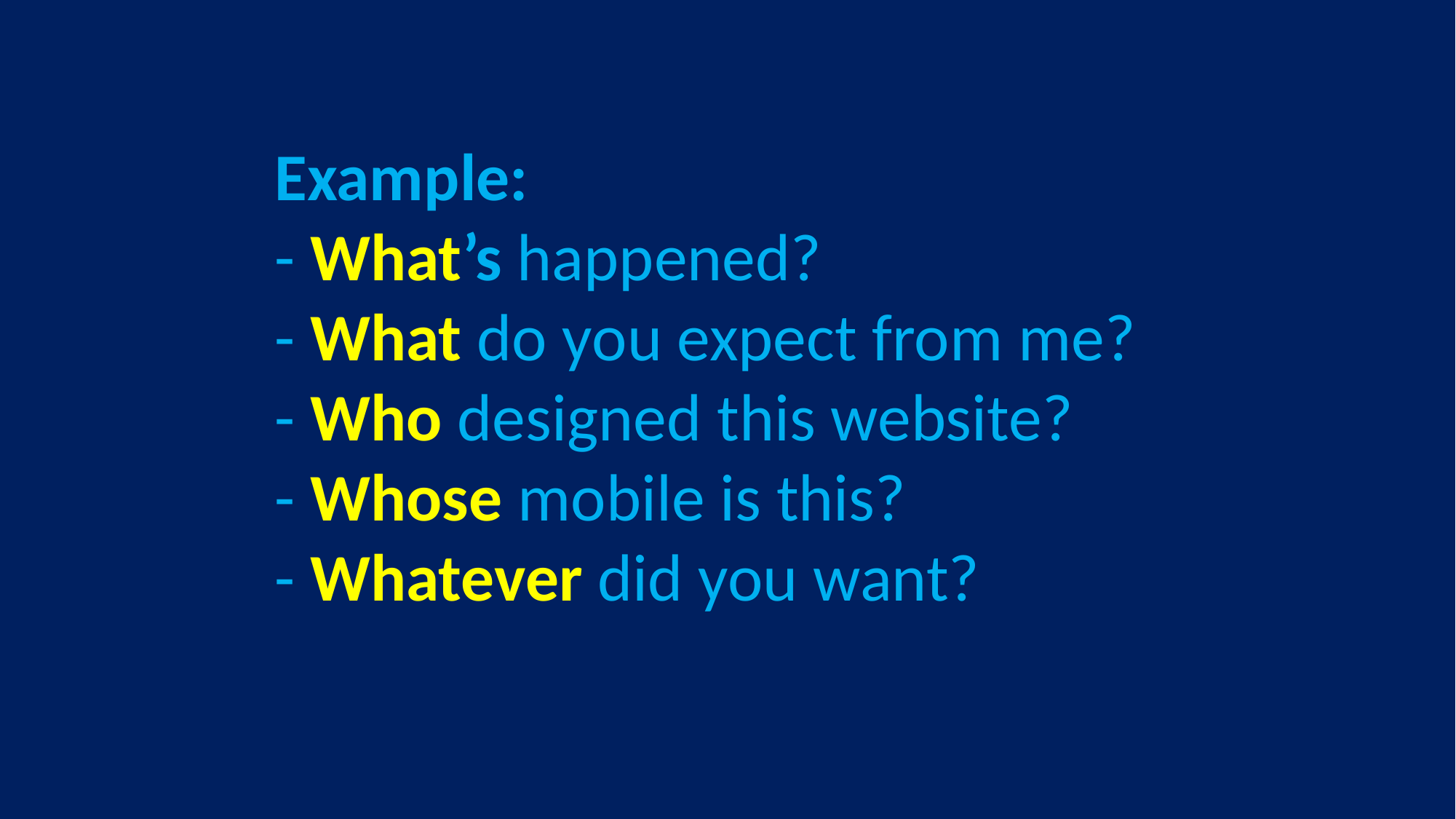

# Example:  - What’s happened? - What do you expect from me? - Who designed this website? - Whose mobile is this? - Whatever did you want?